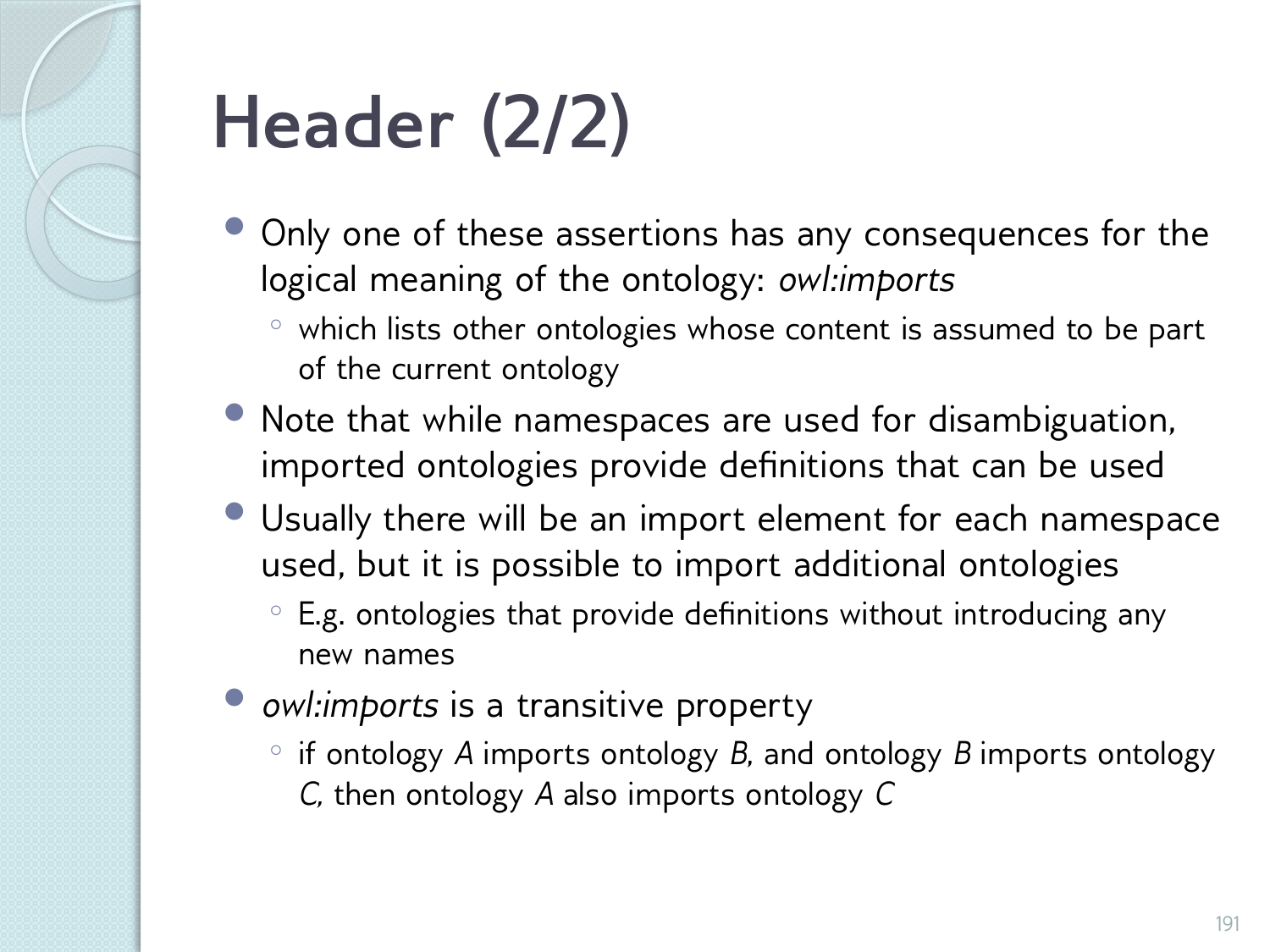

# Header (2/2)
Only one of these assertions has any consequences for the logical meaning of the ontology: owl:imports
which lists other ontologies whose content is assumed to be part of the current ontology
Note that while namespaces are used for disambiguation, imported ontologies provide definitions that can be used
Usually there will be an import element for each namespace used, but it is possible to import additional ontologies
E.g. ontologies that provide definitions without introducing any new names
owl:imports is a transitive property
if ontology A imports ontology B, and ontology B imports ontology C, then ontology A also imports ontology C
191